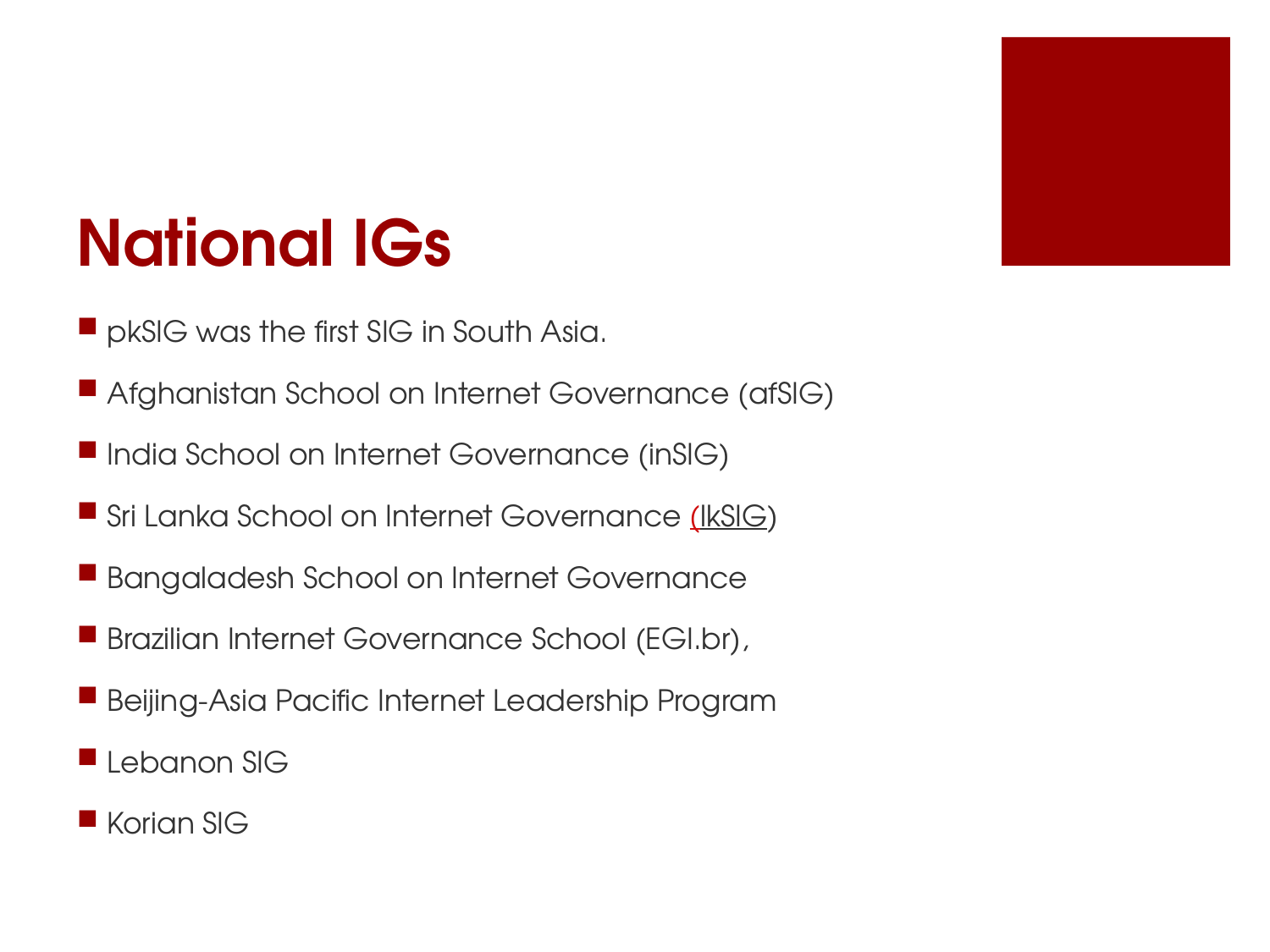

# National IGs
pkSIG was the first SIG in South Asia.
Afghanistan School on Internet Governance (afSIG)
India School on Internet Governance (inSIG)
Sri Lanka School on Internet Governance (lkSIG)
Bangaladesh School on Internet Governance
Brazilian Internet Governance School (EGI.br),
Beijing-Asia Pacific Internet Leadership Program
Lebanon SIG
Korian SIG